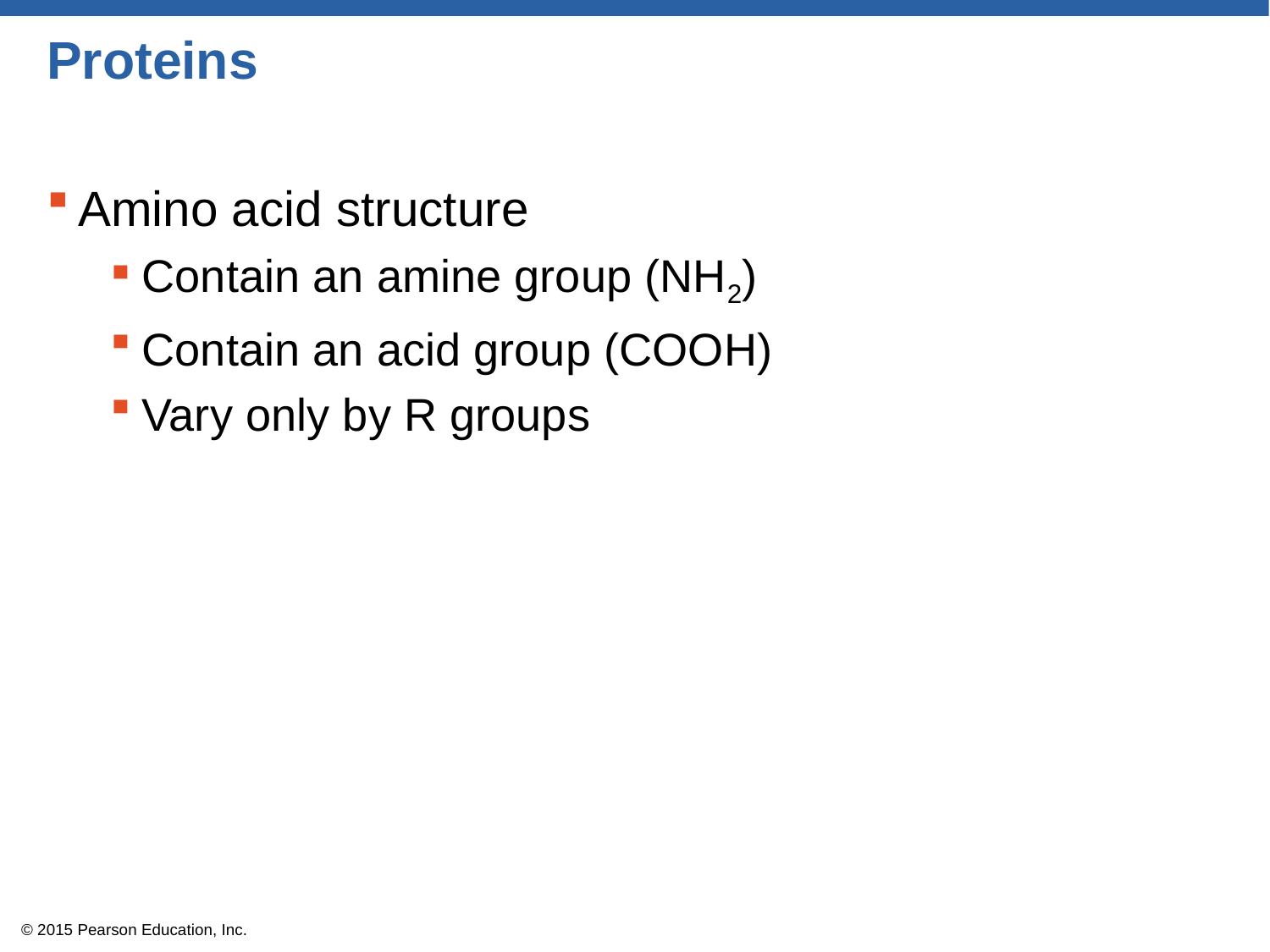

# Proteins
Amino acid structure
Contain an amine group (NH2)
Contain an acid group (COOH)
Vary only by R groups

© 2015 Pearson Education, Inc.